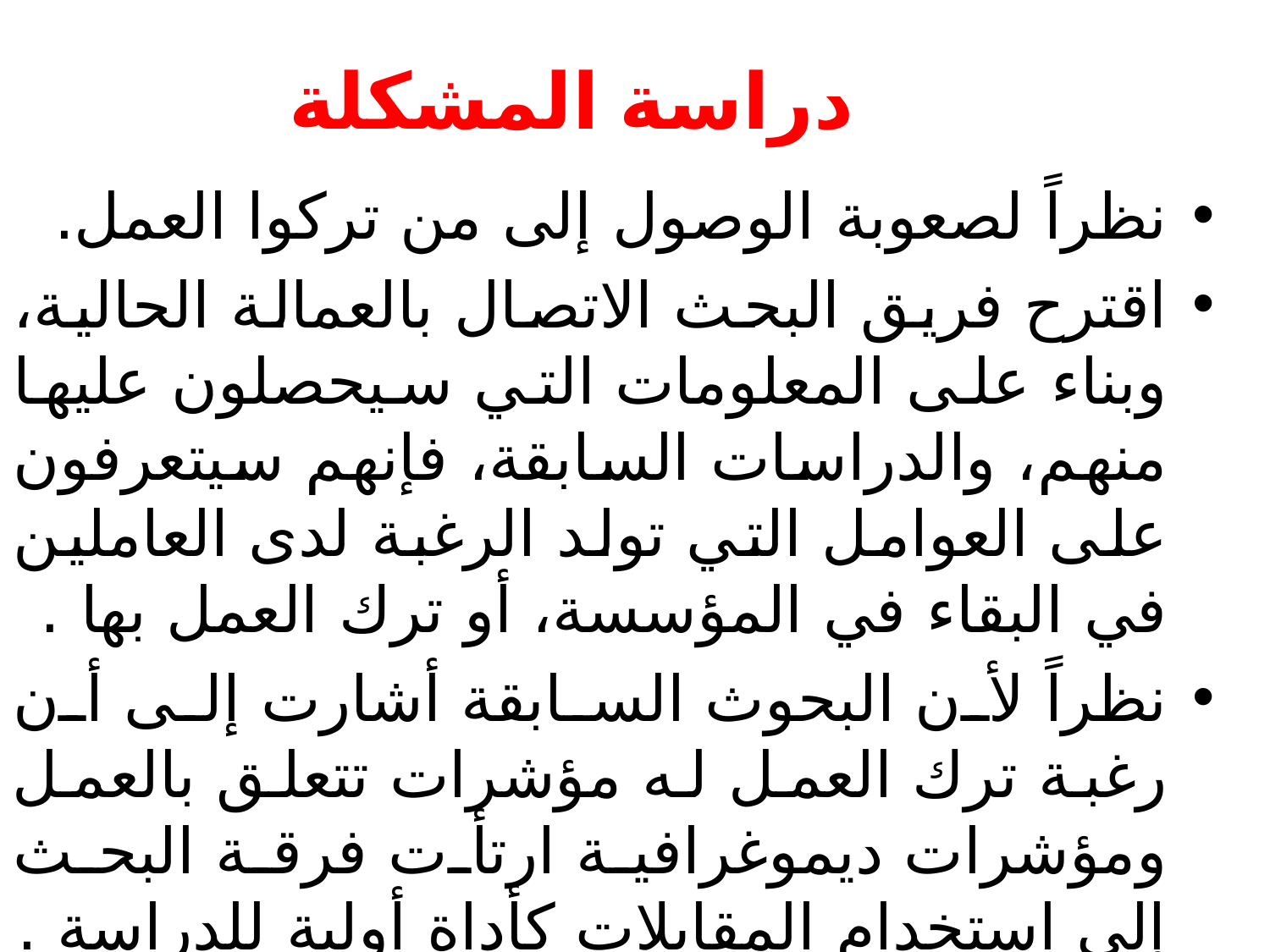

دراسة المشكلة
نظراً لصعوبة الوصول إلى من تركوا العمل.
اقترح فريق البحث الاتصال بالعمالة الحالية، وبناء على المعلومات التي سيحصلون عليها منهم، والدراسات السابقة، فإنهم سيتعرفون على العوامل التي تولد الرغبة لدى العاملين في البقاء في المؤسسة، أو ترك العمل بها .
نظراً لأن البحوث السابقة أشارت إلى أن رغبة ترك العمل له مؤشرات تتعلق بالعمل ومؤشرات ديموغرافية ارتأت فرقة البحث إلى استخدام المقابلات كأداة أولية للدراسة .